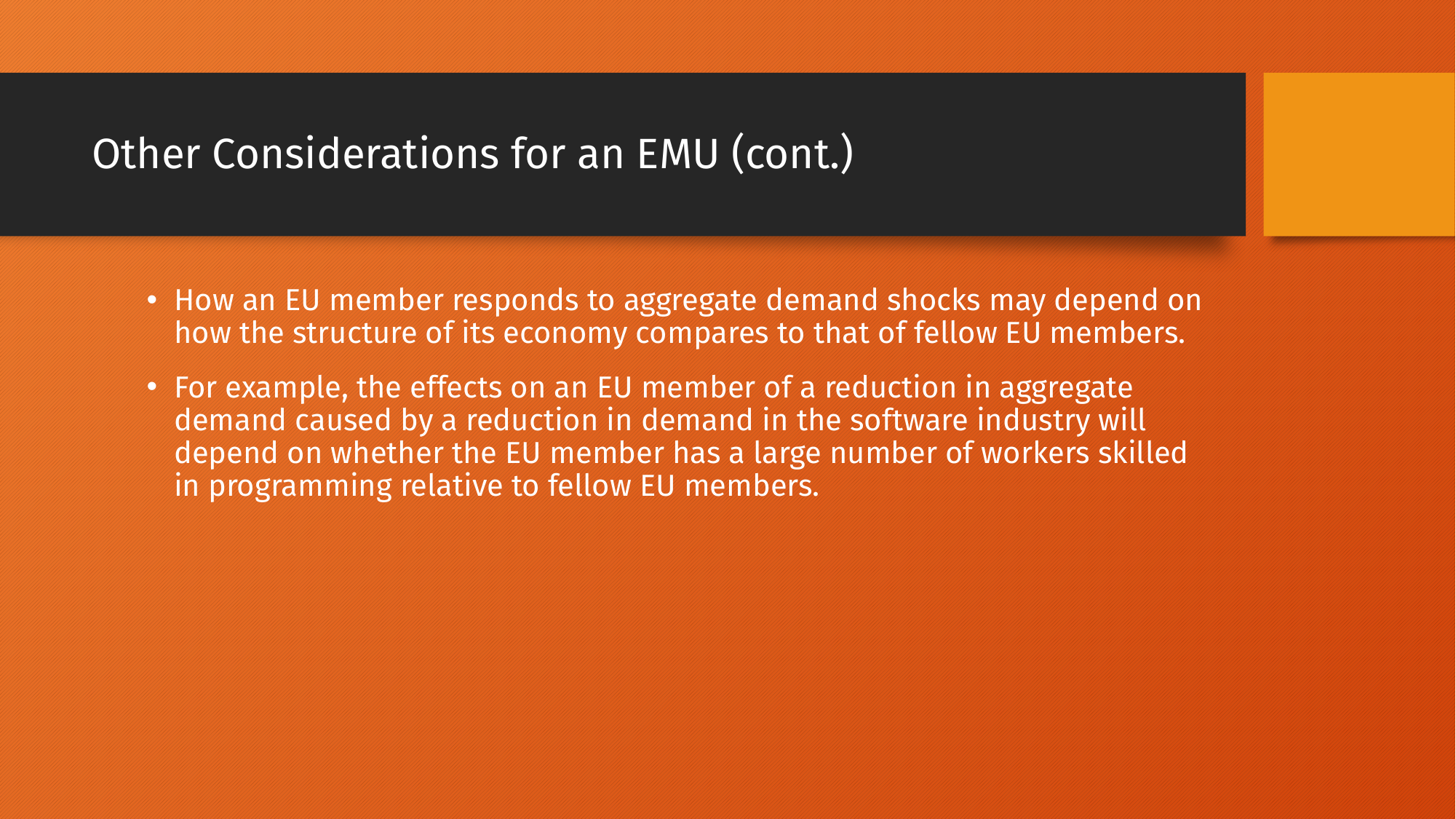

# Other Considerations for an EMU (cont.)
How an EU member responds to aggregate demand shocks may depend on how the structure of its economy compares to that of fellow EU members.
For example, the effects on an EU member of a reduction in aggregate demand caused by a reduction in demand in the software industry will depend on whether the EU member has a large number of workers skilled in programming relative to fellow EU members.